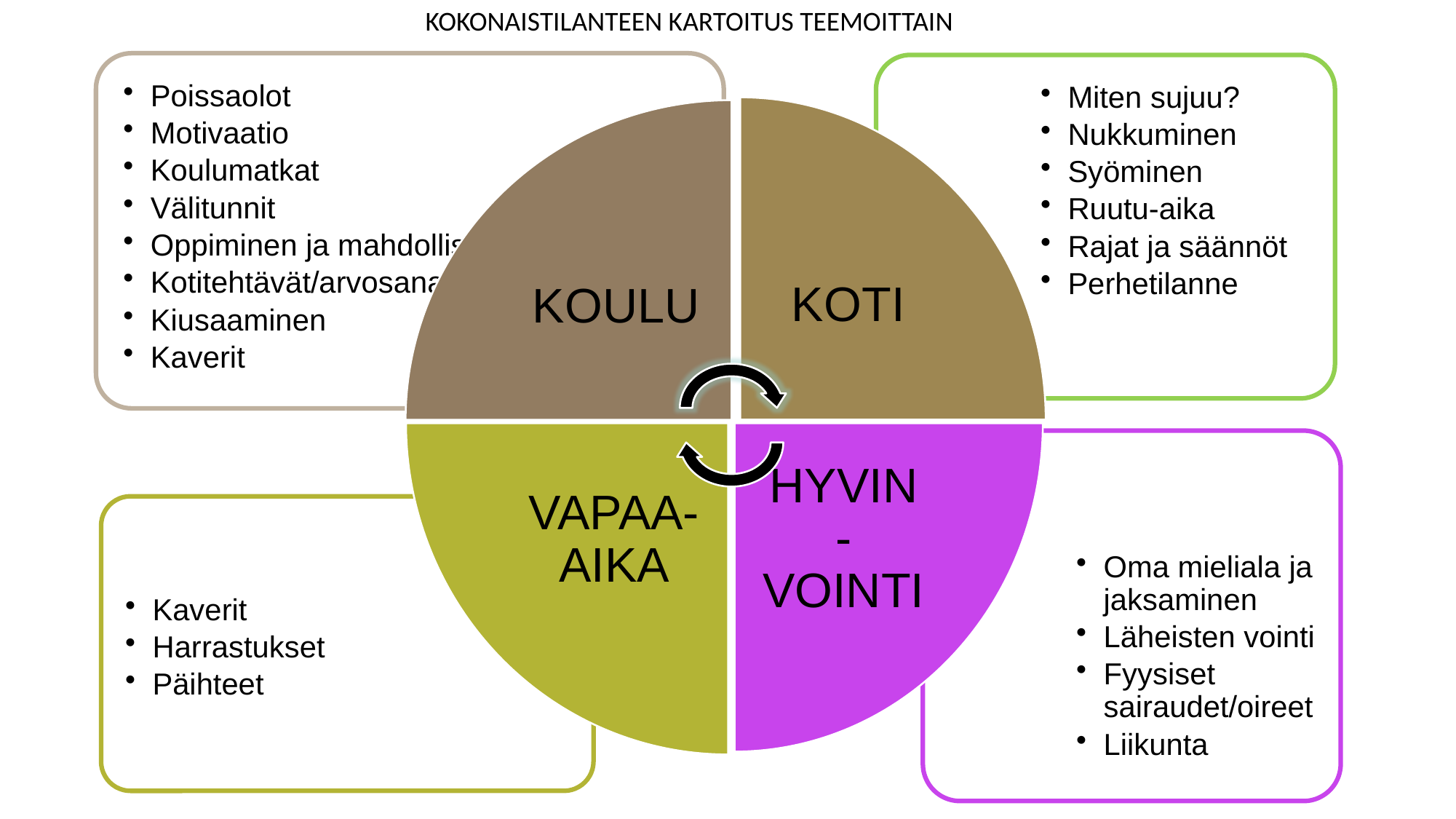

KOKONAISTILANTEEN KARTOITUS TEEMOITTAIN
Oma mieliala ja jaksaminen
Läheisten vointi
Fyysiset sairaudet/oireet
Liikunta
Kaverit
Harrastukset
Päihteet
Miten sujuu?
Nukkuminen
Syöminen
Ruutu-aika
Rajat ja säännöt
Perhetilanne
Poissaolot
Motivaatio
Koulumatkat
Välitunnit
Oppiminen ja mahdolliset vaikeudet
Kotitehtävät/arvosanat
Kiusaaminen
Kaverit

KOULU
KOTI
HYVIN-VOINTI
VAPAA-AIKA
Varhainen puuttuminen koulupoissaoloihin-malli 2016